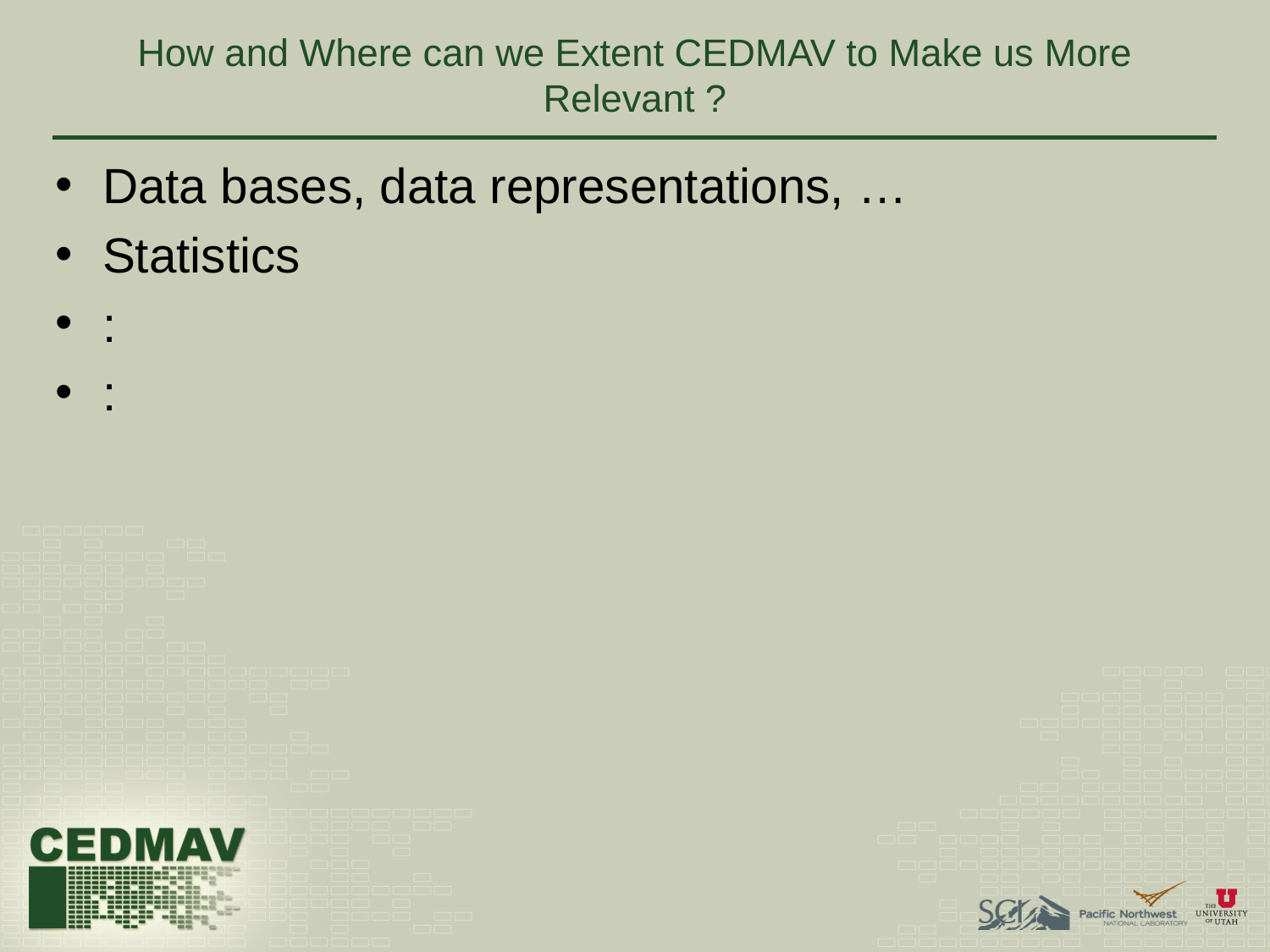

# How and Where can we Extent CEDMAV to Make us More Relevant ?
Data bases, data representations, …
Statistics
:
: